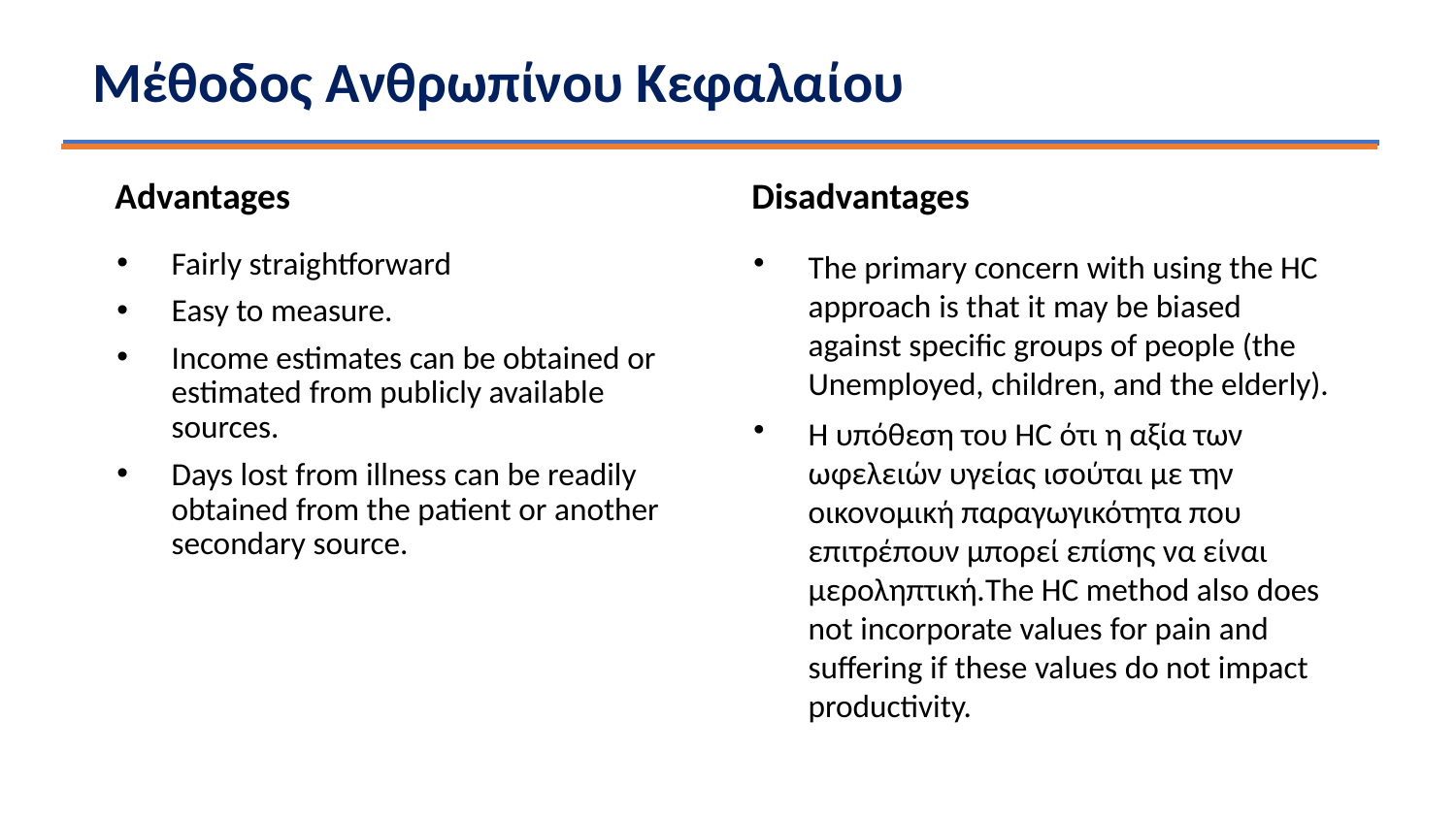

Μέθοδος Ανθρωπίνου Κεφαλαίου
Advantages
Disadvantages
Fairly straightforward
Easy to measure.
Income estimates can be obtained or estimated from publicly available sources.
Days lost from illness can be readily obtained from the patient or another secondary source.

The primary concern with using the HC approach is that it may be biased against specific groups of people (the Unemployed, children, and the elderly).
Η υπόθεση του HC ότι η αξία των ωφελειών υγείας ισούται με την οικονομική παραγωγικότητα που επιτρέπουν μπορεί επίσης να είναι μεροληπτική.The HC method also does not incorporate values for pain and suffering if these values do not impact productivity.